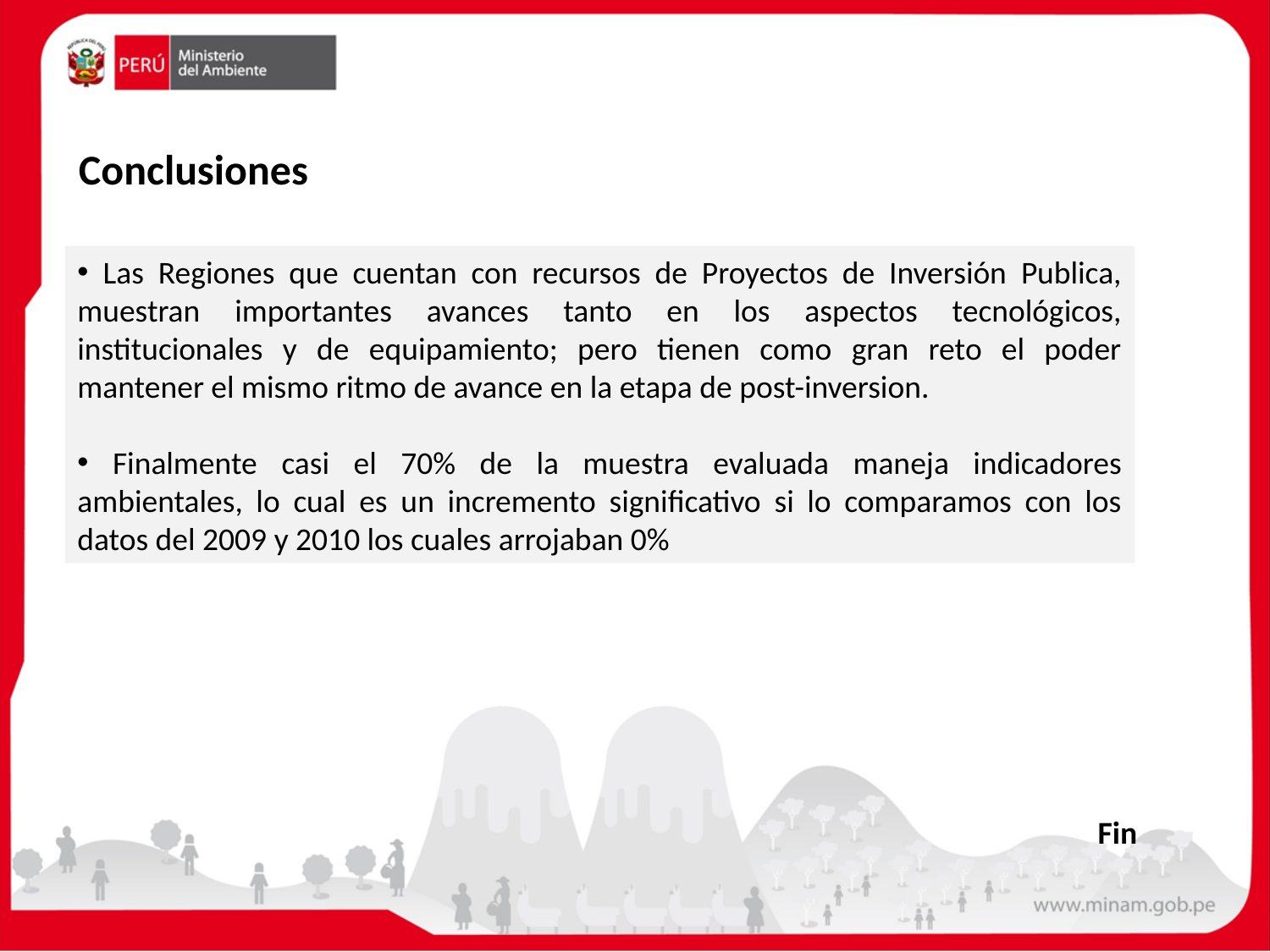

Conclusiones
 Las Regiones que cuentan con recursos de Proyectos de Inversión Publica, muestran importantes avances tanto en los aspectos tecnológicos, institucionales y de equipamiento; pero tienen como gran reto el poder mantener el mismo ritmo de avance en la etapa de post-inversion.

 Finalmente casi el 70% de la muestra evaluada maneja indicadores ambientales, lo cual es un incremento significativo si lo comparamos con los datos del 2009 y 2010 los cuales arrojaban 0%
Fin